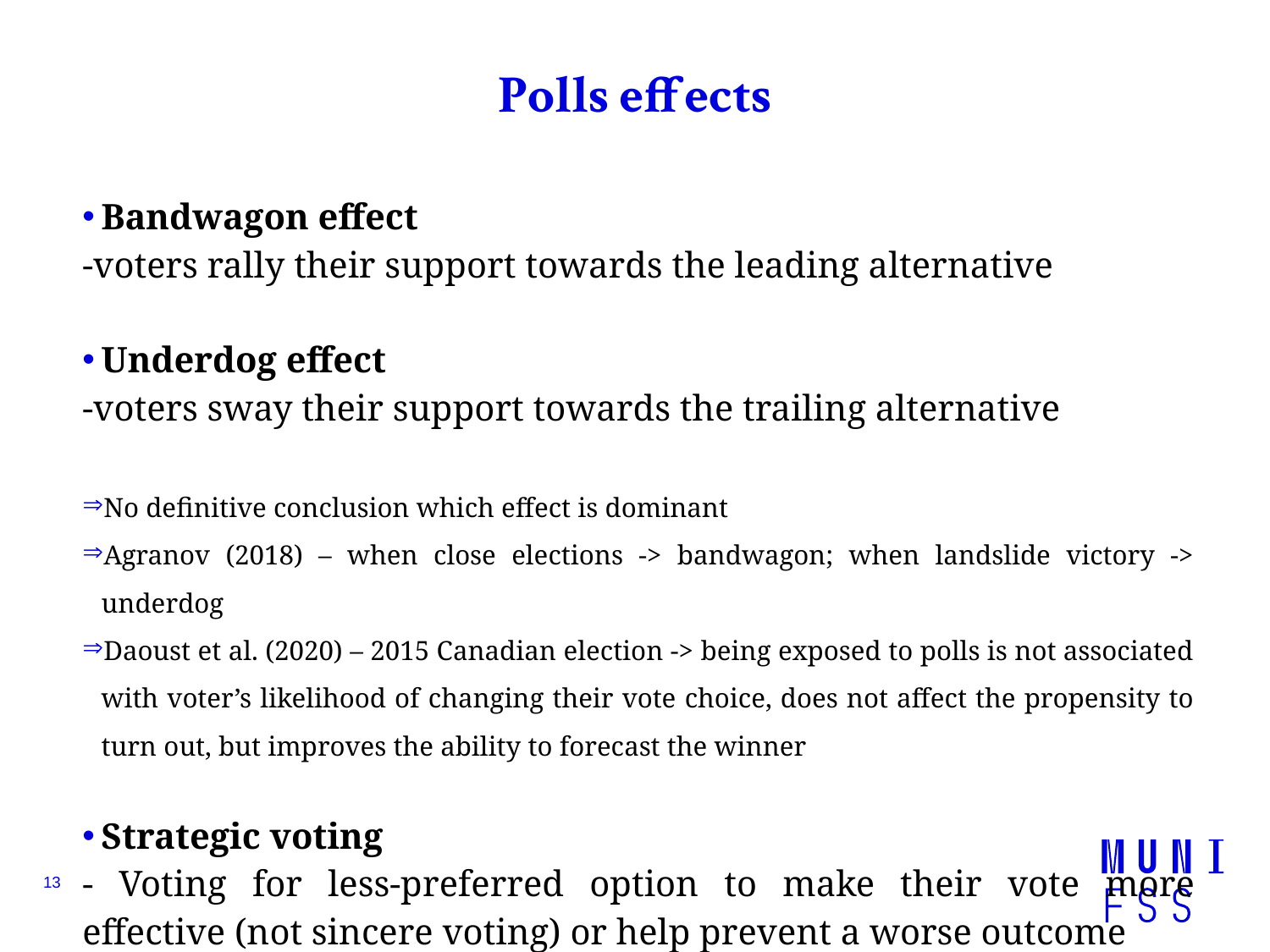

# Polls effects
Bandwagon effect
-voters rally their support towards the leading alternative

Underdog effect
-voters sway their support towards the trailing alternative

No definitive conclusion which effect is dominant
Agranov (2018) – when close elections -> bandwagon; when landslide victory -> underdog
Daoust et al. (2020) – 2015 Canadian election -> being exposed to polls is not associated with voter’s likelihood of changing their vote choice, does not affect the propensity to turn out, but improves the ability to forecast the winner

Strategic voting
- Voting for less-preferred option to make their vote more effective (not sincere voting) or help prevent a worse outcome
13